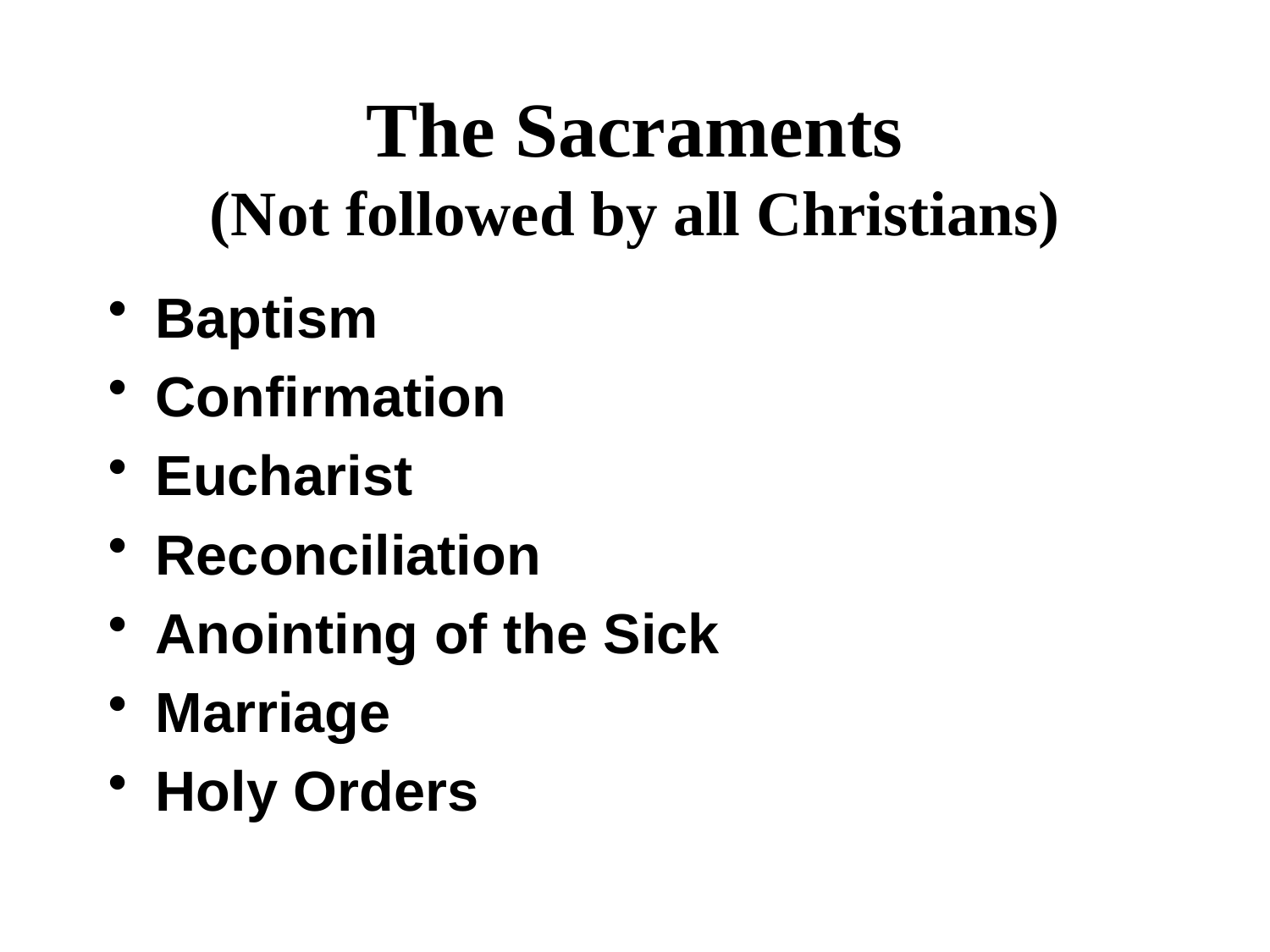

# The Sacraments (Not followed by all Christians)
Baptism
Confirmation
Eucharist
Reconciliation
Anointing of the Sick
Marriage
Holy Orders